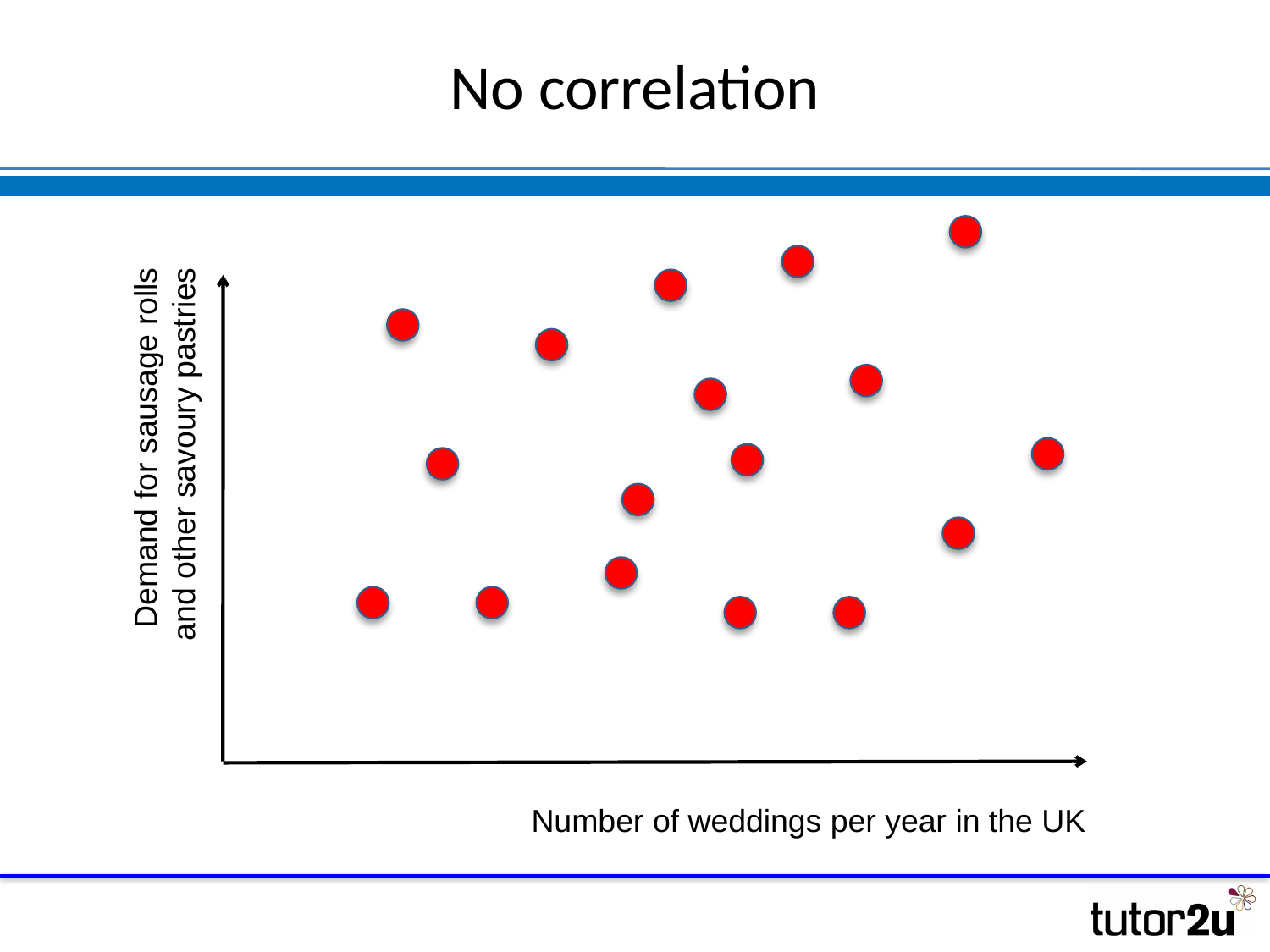

# No correlation

Demand for sausage rolls and other savoury pastries

Number of weddings per year in the UK